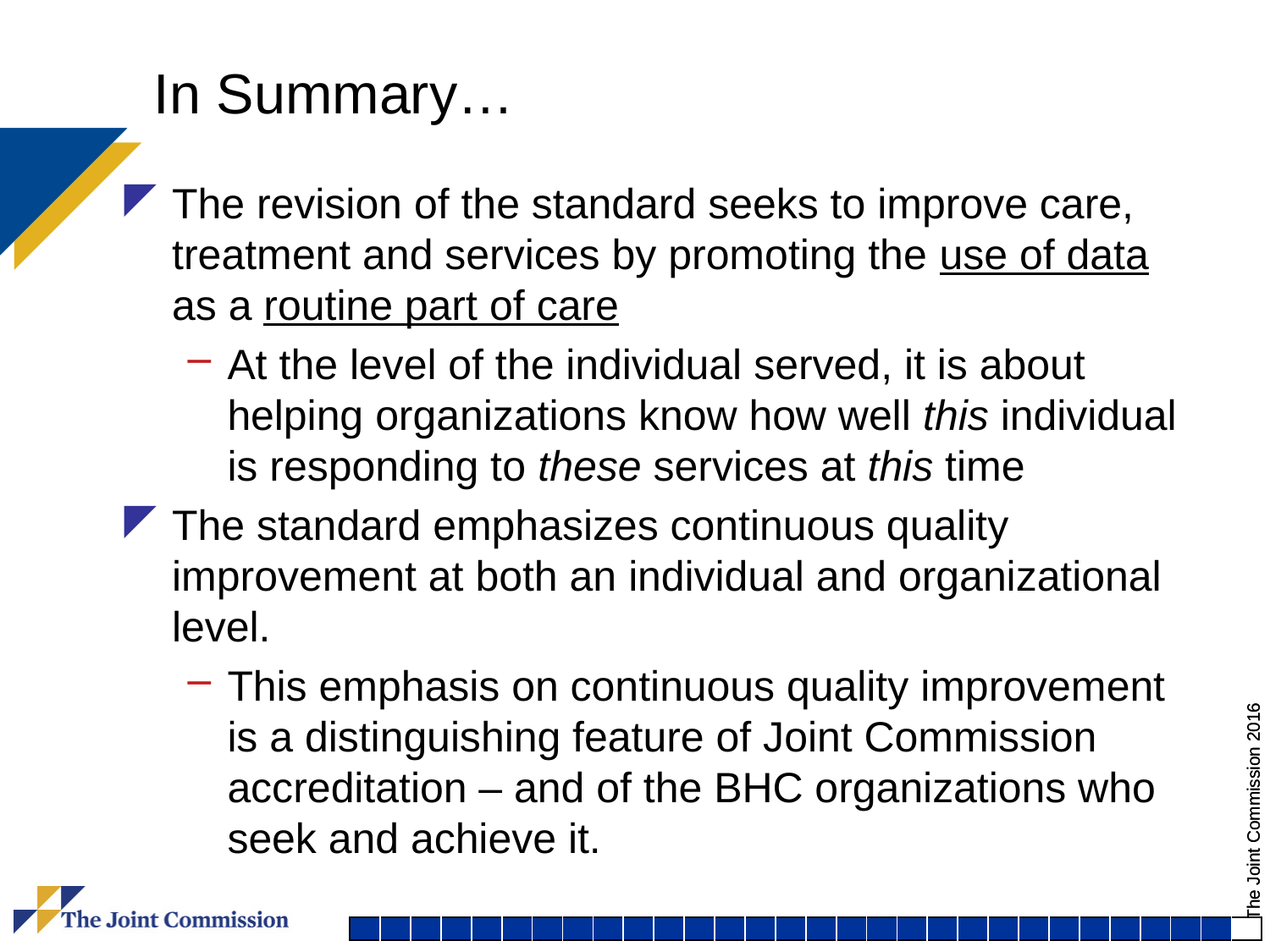

# In Summary…
The revision of the standard seeks to improve care, treatment and services by promoting the use of data as a routine part of care
At the level of the individual served, it is about helping organizations know how well this individual is responding to these services at this time
The standard emphasizes continuous quality improvement at both an individual and organizational level.
This emphasis on continuous quality improvement is a distinguishing feature of Joint Commission accreditation – and of the BHC organizations who seek and achieve it.

|  |  |  |  |  |  |  |  |  |  |  |  |  |  |  |  |  |  |  |  |  |  |  |  |  |  |  |  |  |  |
| --- | --- | --- | --- | --- | --- | --- | --- | --- | --- | --- | --- | --- | --- | --- | --- | --- | --- | --- | --- | --- | --- | --- | --- | --- | --- | --- | --- | --- | --- |